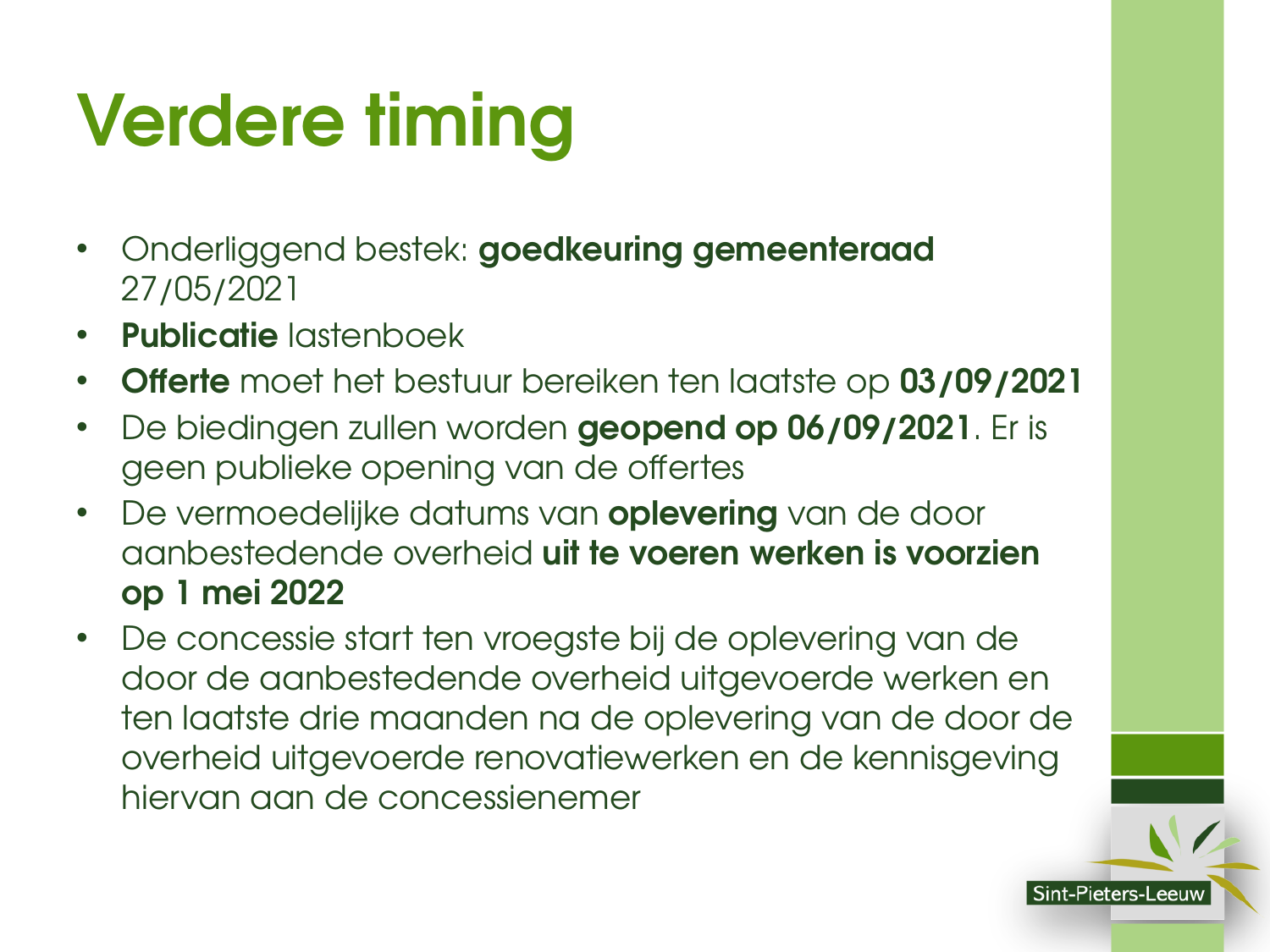

# Verdere timing
Onderliggend bestek: goedkeuring gemeenteraad 27/05/2021
Publicatie lastenboek
Offerte moet het bestuur bereiken ten laatste op 03/09/2021
De biedingen zullen worden geopend op 06/09/2021. Er is geen publieke opening van de offertes
De vermoedelijke datums van oplevering van de door aanbestedende overheid uit te voeren werken is voorzien op 1 mei 2022
De concessie start ten vroegste bij de oplevering van de door de aanbestedende overheid uitgevoerde werken en ten laatste drie maanden na de oplevering van de door de overheid uitgevoerde renovatiewerken en de kennisgeving hiervan aan de concessienemer